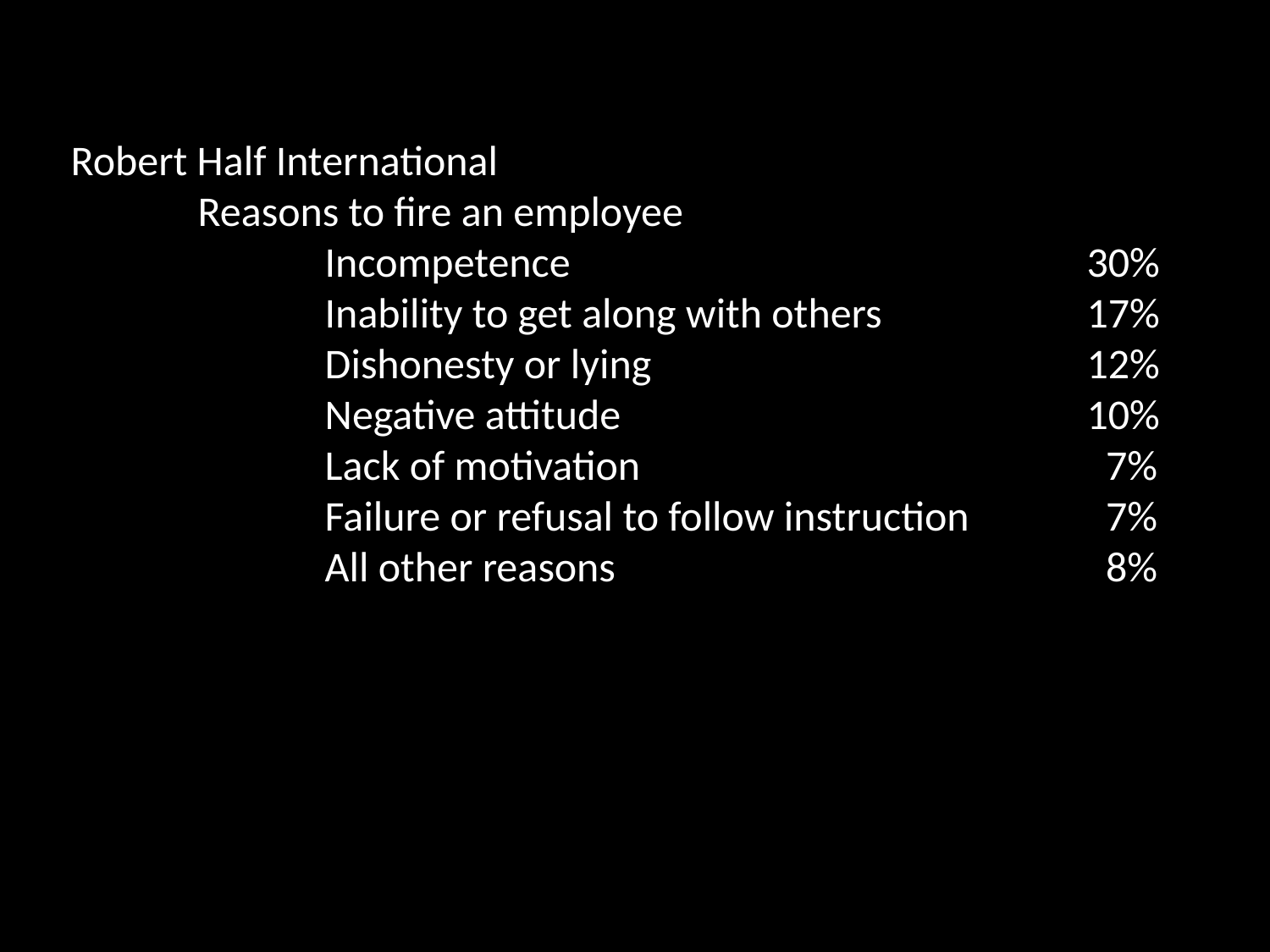

Robert Half International
	Reasons to fire an employee
		Incompetence 				30%
		Inability to get along with others		17%
		Dishonesty or lying 				12%
		Negative attitude 				10%
		Lack of motivation			 	  7%
		Failure or refusal to follow instruction 	  7%
		All other reasons 			  	  8%